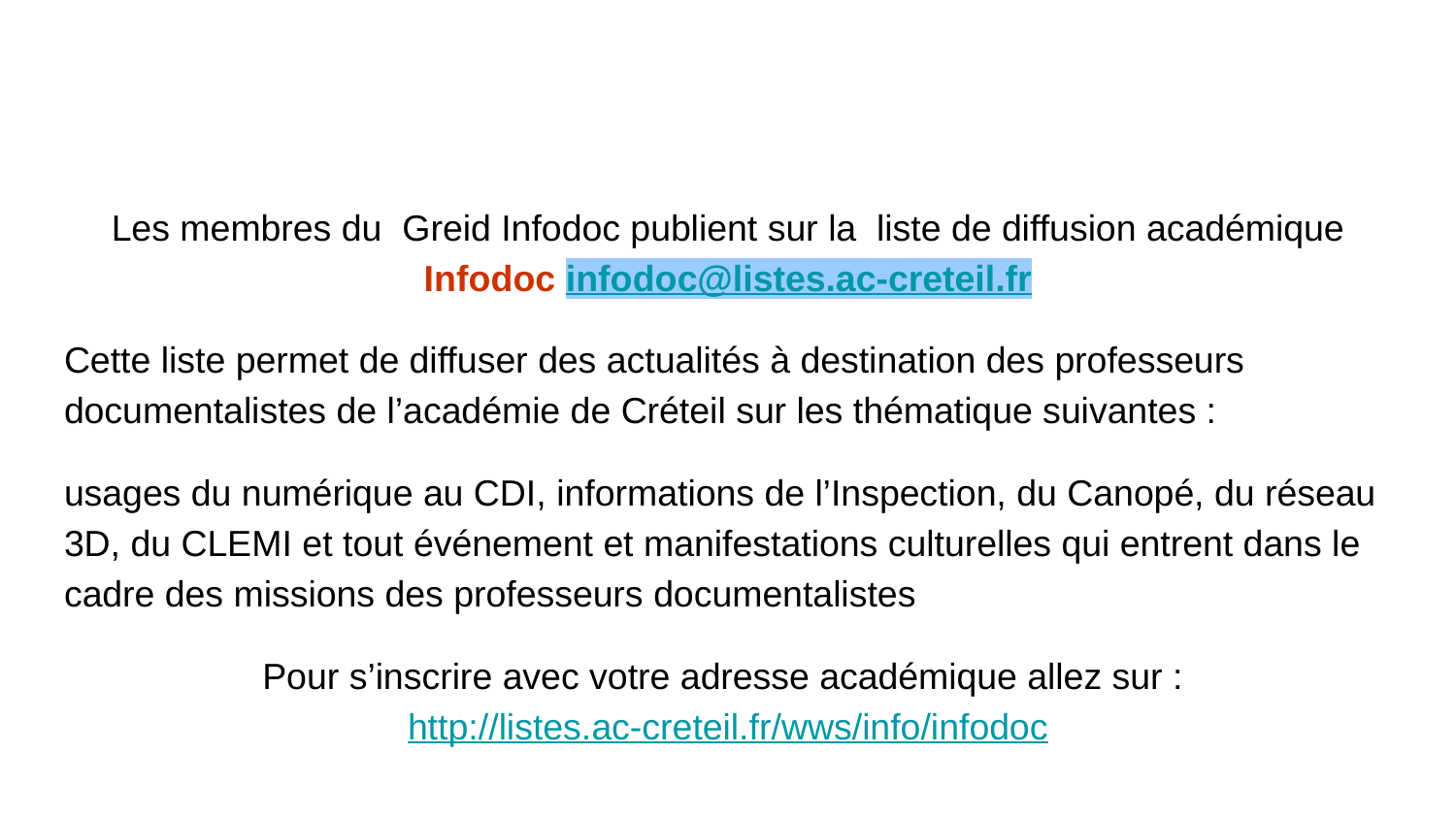

#
Les membres du  Greid Infodoc publient sur la  liste de diffusion académique Infodoc infodoc@listes.ac-creteil.fr
Cette liste permet de diffuser des actualités à destination des professeurs documentalistes de l’académie de Créteil sur les thématique suivantes :
usages du numérique au CDI, informations de l’Inspection, du Canopé, du réseau 3D, du CLEMI et tout événement et manifestations culturelles qui entrent dans le cadre des missions des professeurs documentalistes
Pour s’inscrire avec votre adresse académique allez sur : http://listes.ac-creteil.fr/wws/info/infodoc